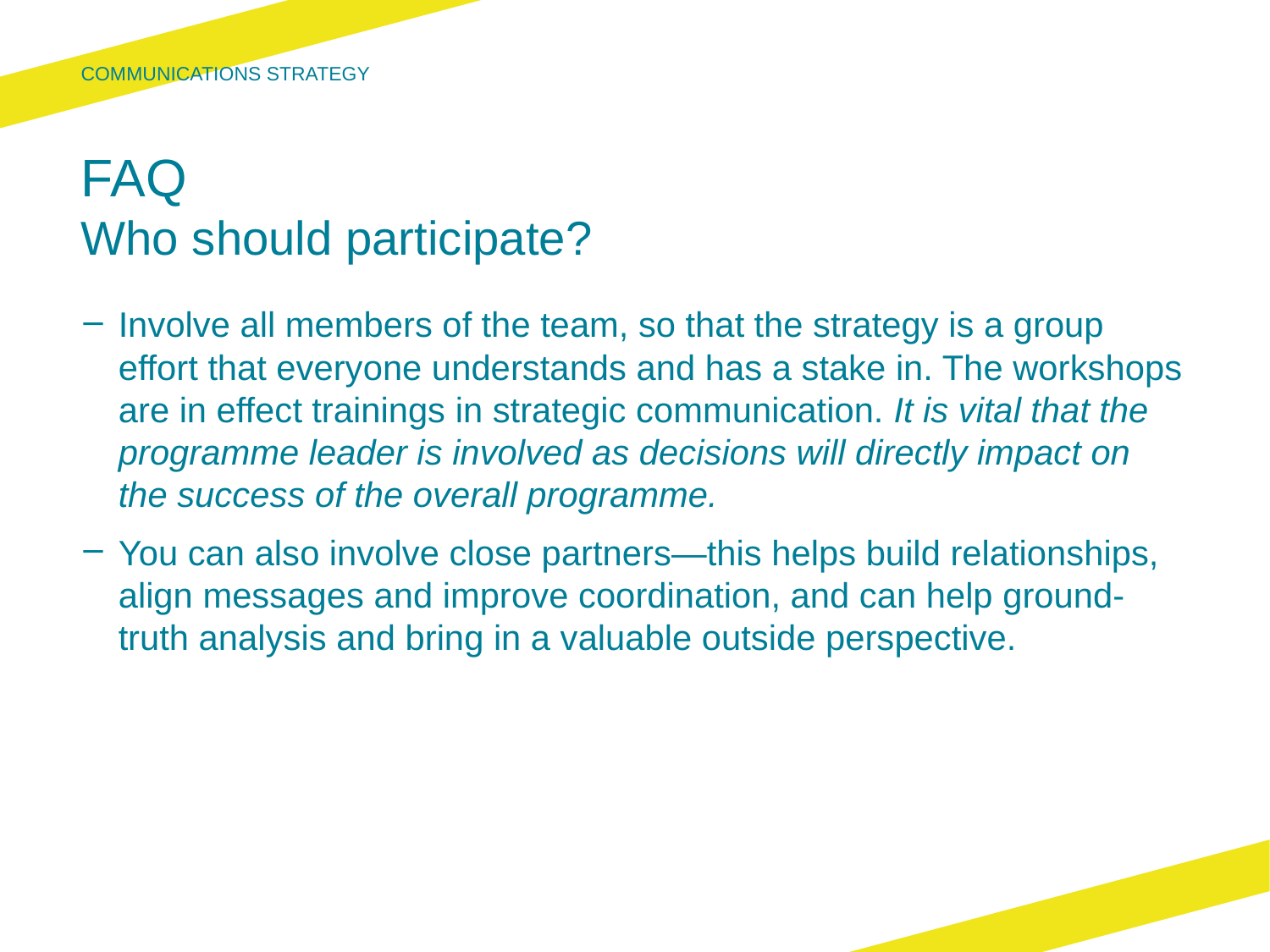

Communications Strategy
# FAQ Who should participate?
Involve all members of the team, so that the strategy is a group effort that everyone understands and has a stake in. The workshops are in effect trainings in strategic communication. It is vital that the programme leader is involved as decisions will directly impact on the success of the overall programme.
You can also involve close partners—this helps build relationships, align messages and improve coordination, and can help ground-truth analysis and bring in a valuable outside perspective.